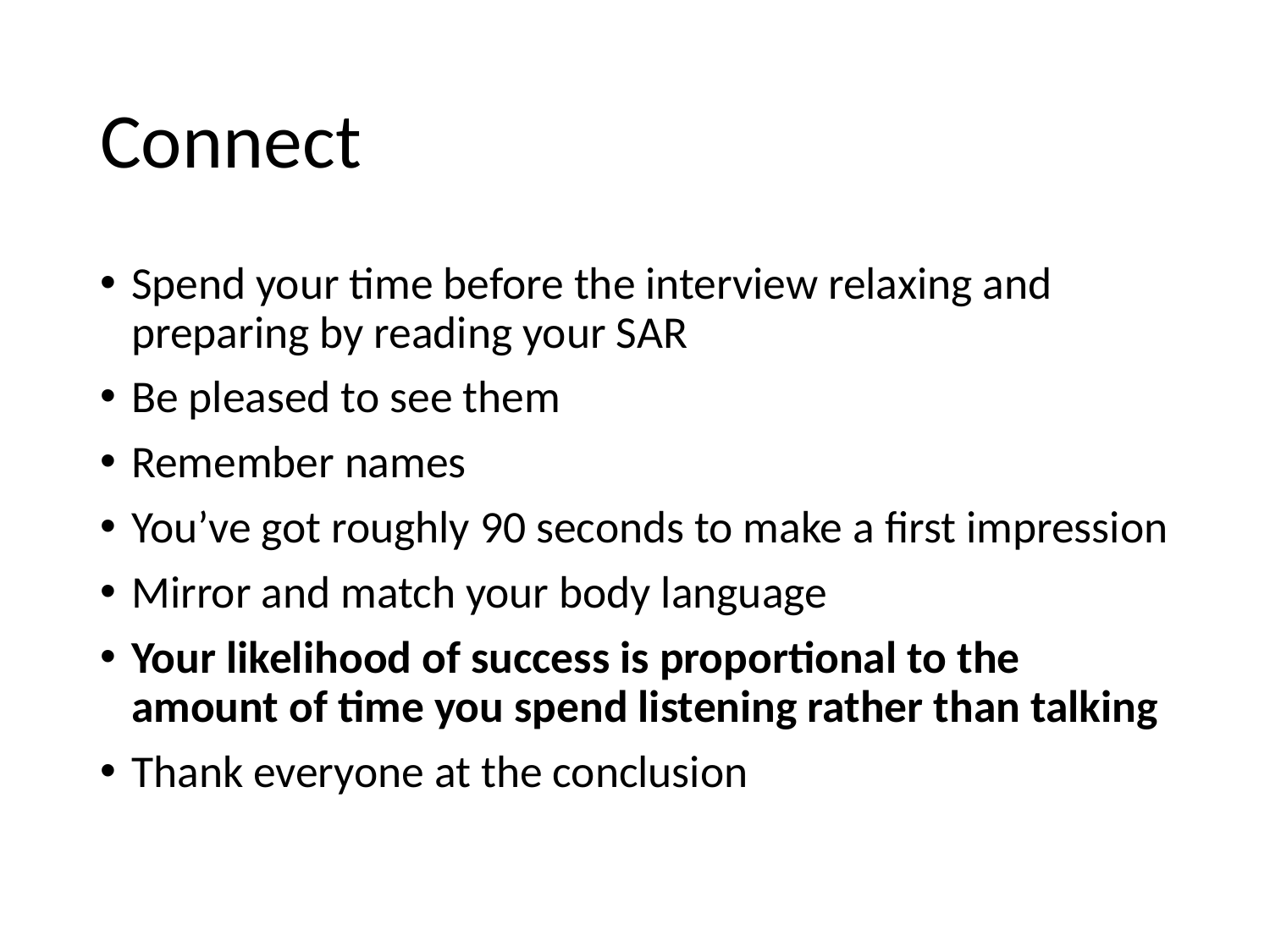

# Connect
Spend your time before the interview relaxing and preparing by reading your SAR
Be pleased to see them
Remember names
You’ve got roughly 90 seconds to make a first impression
Mirror and match your body language
Your likelihood of success is proportional to the amount of time you spend listening rather than talking
Thank everyone at the conclusion